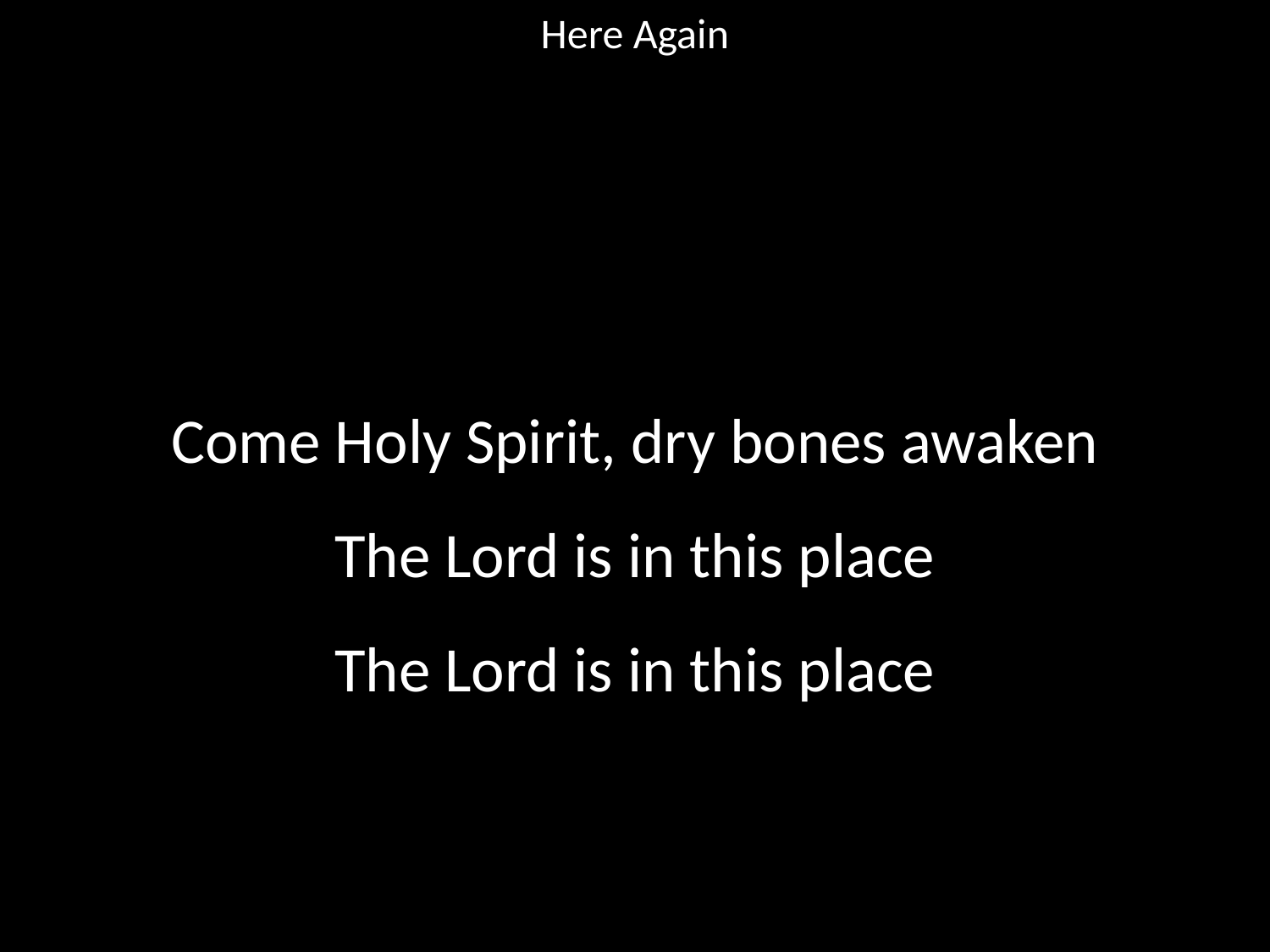

Here Again
#
Come Holy Spirit, dry bones awaken
The Lord is in this place
The Lord is in this place